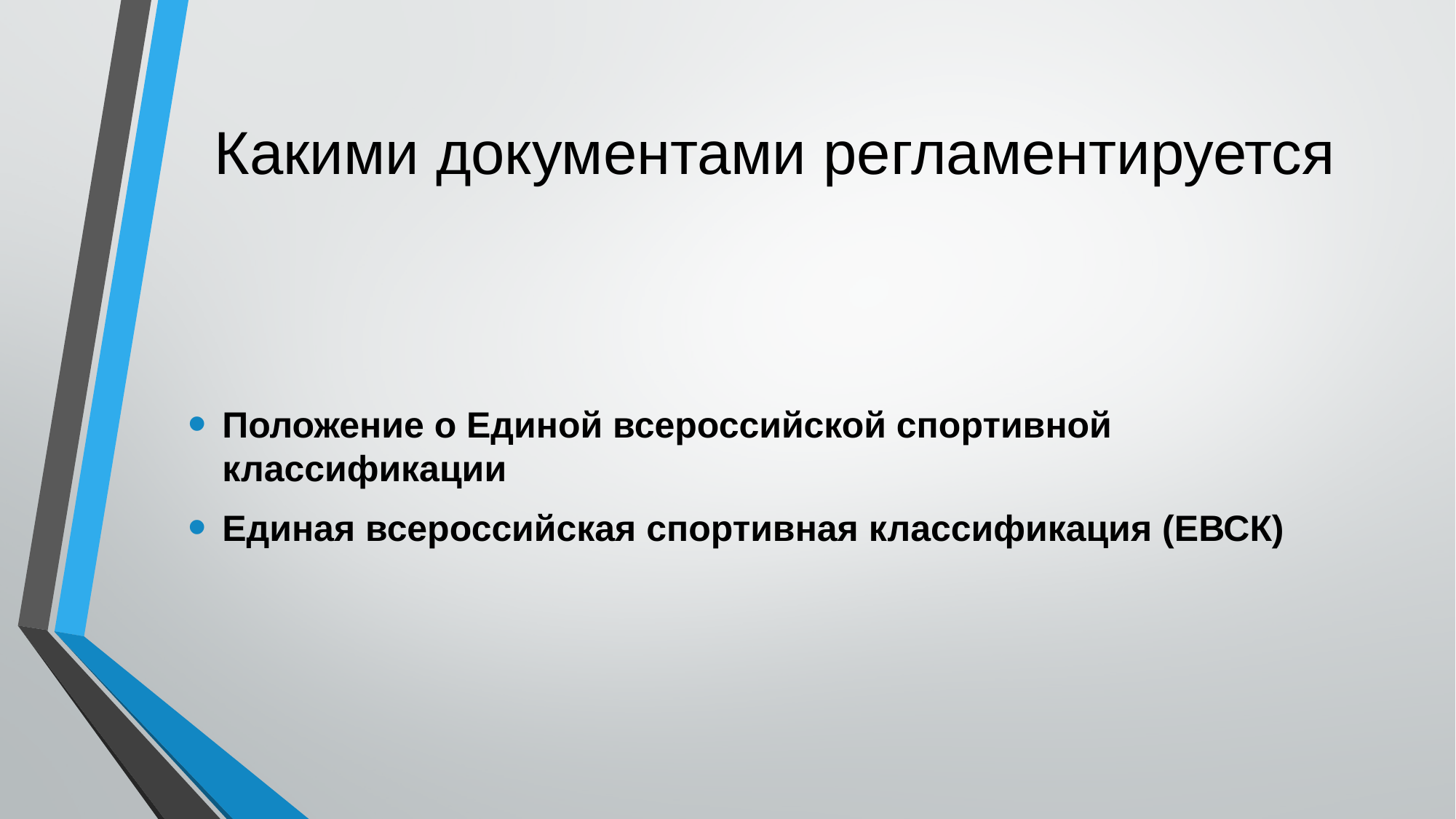

# Какими документами регламентируется
Положение о Единой всероссийской спортивной классификации
Единая всероссийская спортивная классификация (ЕВСК)